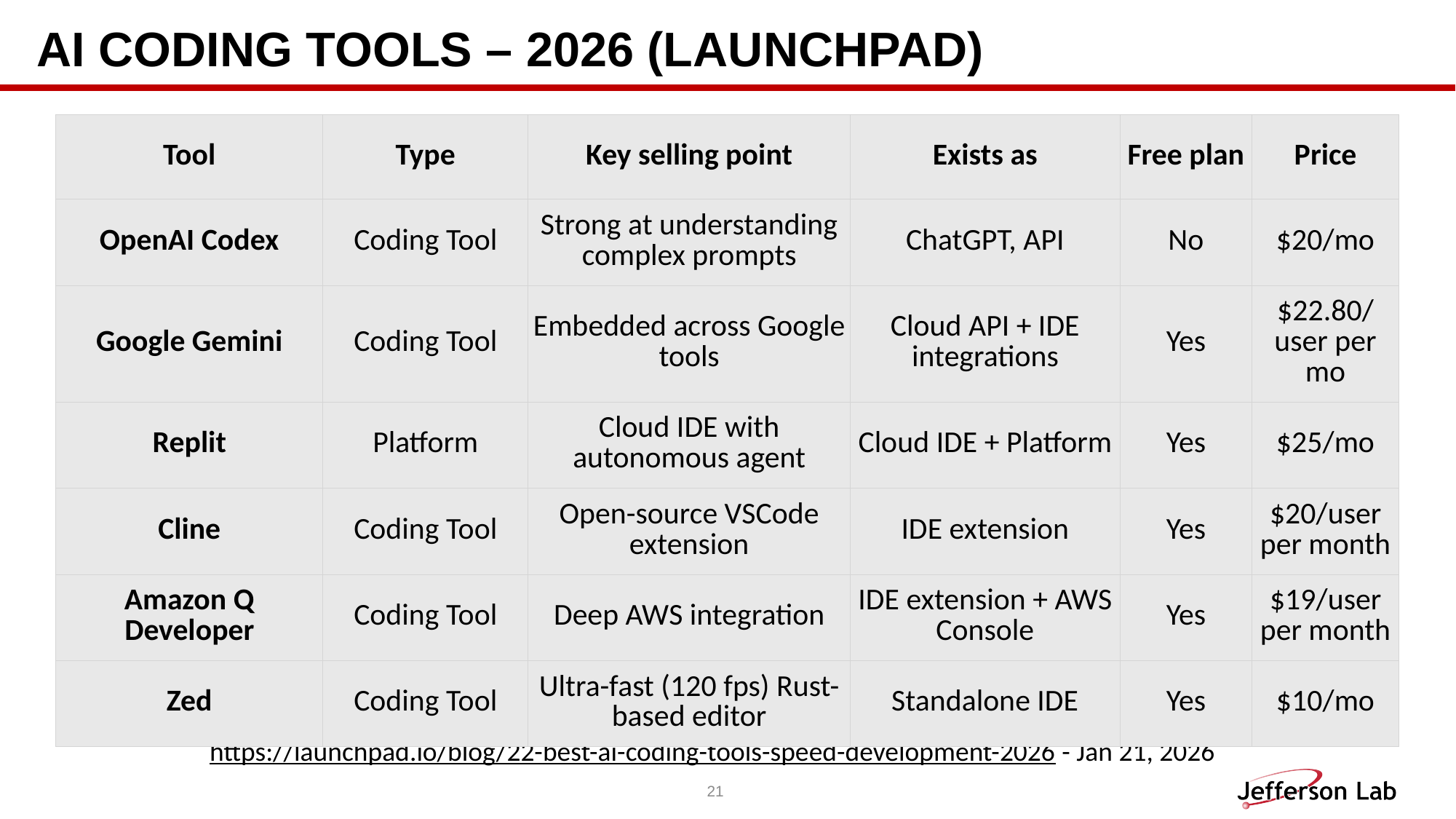

# AI coding tools – 2026 (Launchpad)
| Tool | Type | Key selling point | Exists as | Free plan | Price |
| --- | --- | --- | --- | --- | --- |
| OpenAI Codex | Coding Tool | Strong at understanding complex prompts | ChatGPT, API | No | $20/mo |
| Google Gemini | Coding Tool | Embedded across Google tools | Cloud API + IDE integrations | Yes | $22.80/user per mo |
| Replit | Platform | Cloud IDE with autonomous agent | Cloud IDE + Platform | Yes | $25/mo |
| Cline | Coding Tool | Open-source VSCode extension | IDE extension | Yes | $20/user per month |
| Amazon Q Developer | Coding Tool | Deep AWS integration | IDE extension + AWS Console | Yes | $19/user per month |
| Zed | Coding Tool | Ultra-fast (120 fps) Rust-based editor | Standalone IDE | Yes | $10/mo |
https://launchpad.io/blog/22-best-ai-coding-tools-speed-development-2026 - Jan 21, 2026
21